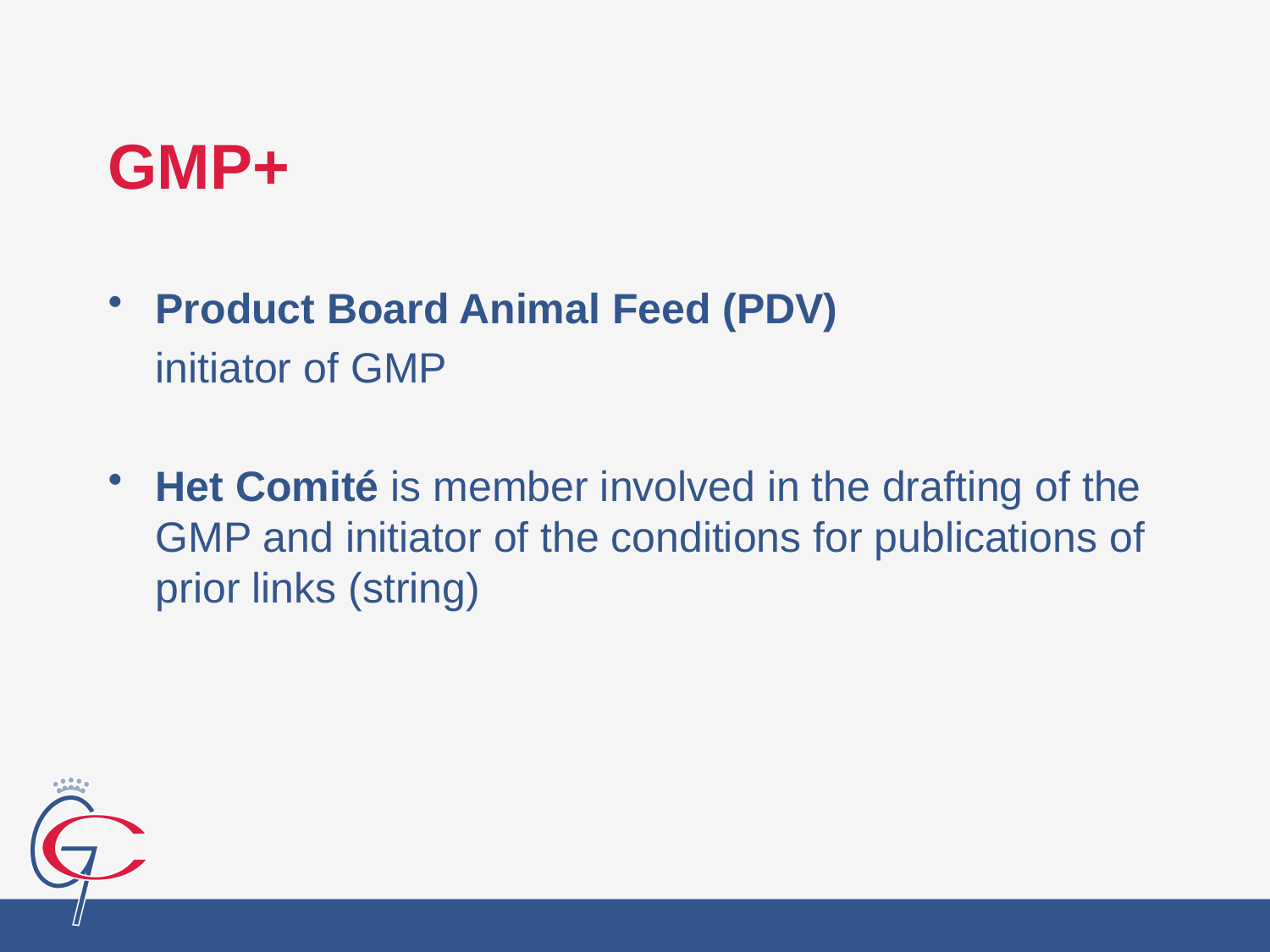

# GMP+
Product Board Animal Feed (PDV)
	initiator of GMP

Het Comité is member involved in the drafting of the GMP and initiator of the conditions for publications of prior links (string)